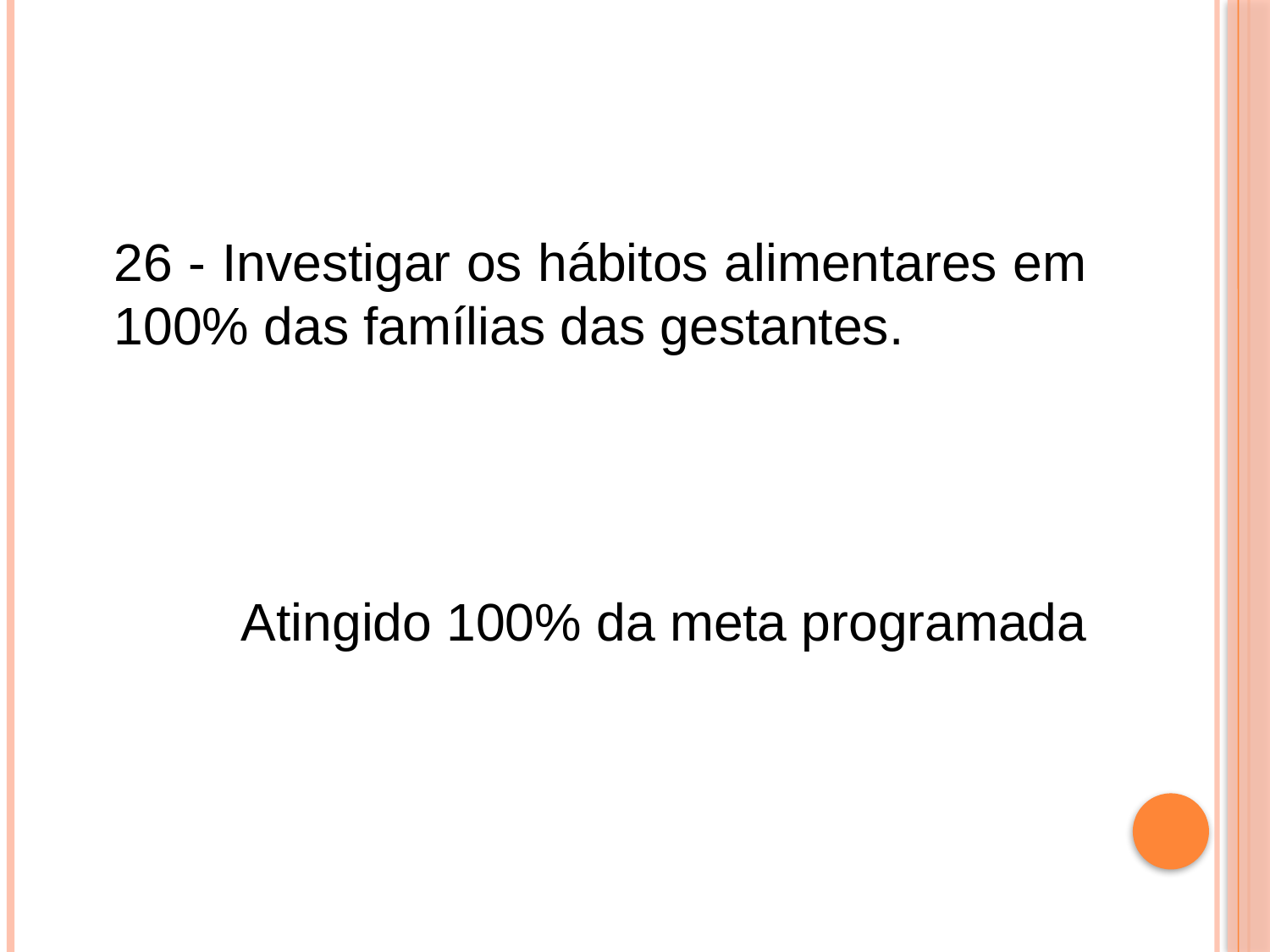

#
	26 - Investigar os hábitos alimentares em 100% das famílias das gestantes.

		Atingido 100% da meta programada